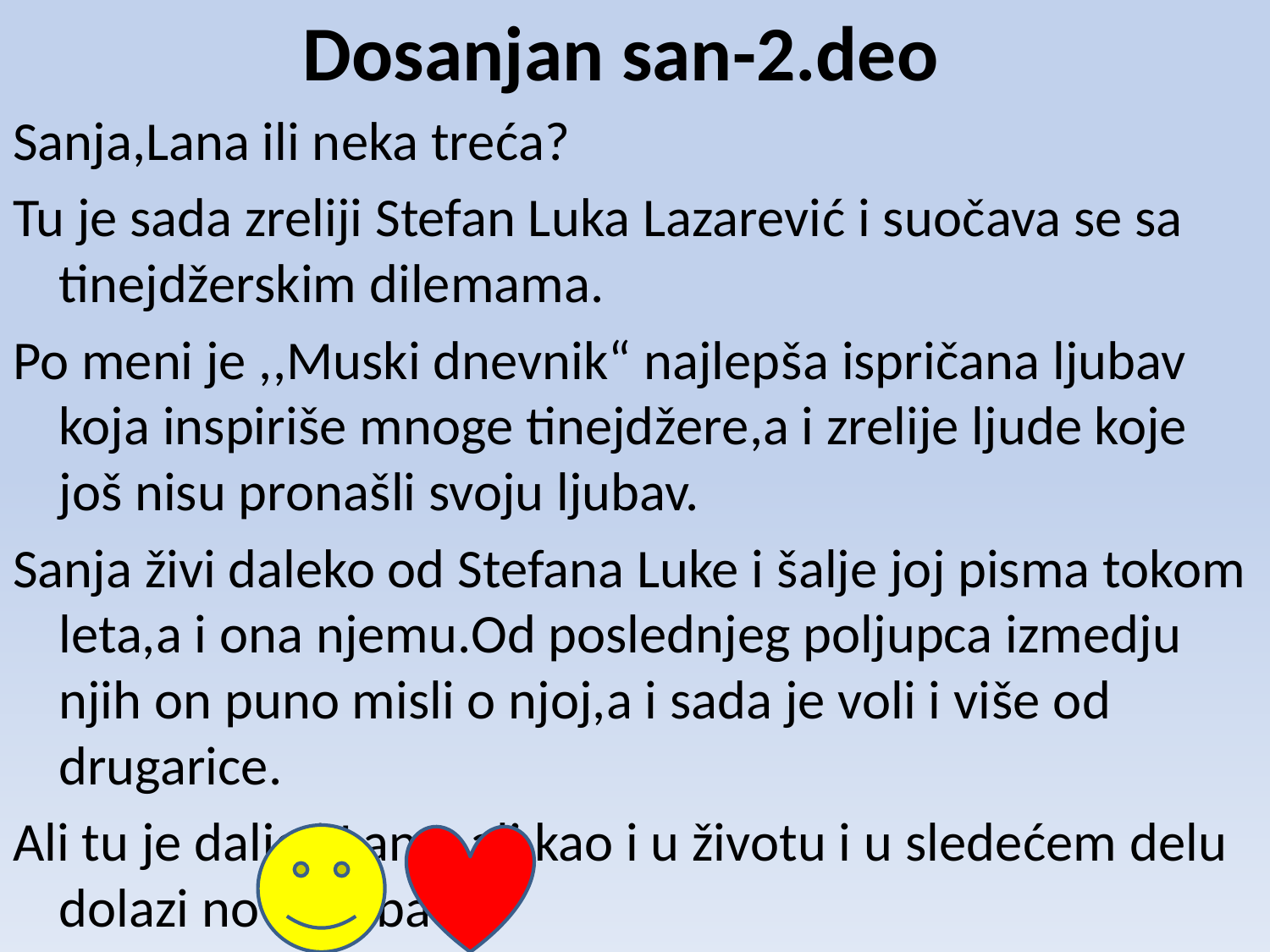

# Dosanjan san-2.deo
Sanja,Lana ili neka treća?
Tu je sada zreliji Stefan Luka Lazarević i suočava se sa tinejdžerskim dilemama.
Po meni je ,,Muski dnevnik“ najlepša ispričana ljubav koja inspiriše mnoge tinejdžere,a i zrelije ljude koje  još nisu pronašli svoju ljubav.
Sanja živi daleko od Stefana Luke i šalje joj pisma tokom leta,a i ona njemu.Od poslednjeg poljupca izmedju njih on puno misli o njoj,a i sada je voli i više od drugarice.
Ali tu je dalje i Lana, ali kao i u životu i u sledećem delu dolazi nova ljubav.